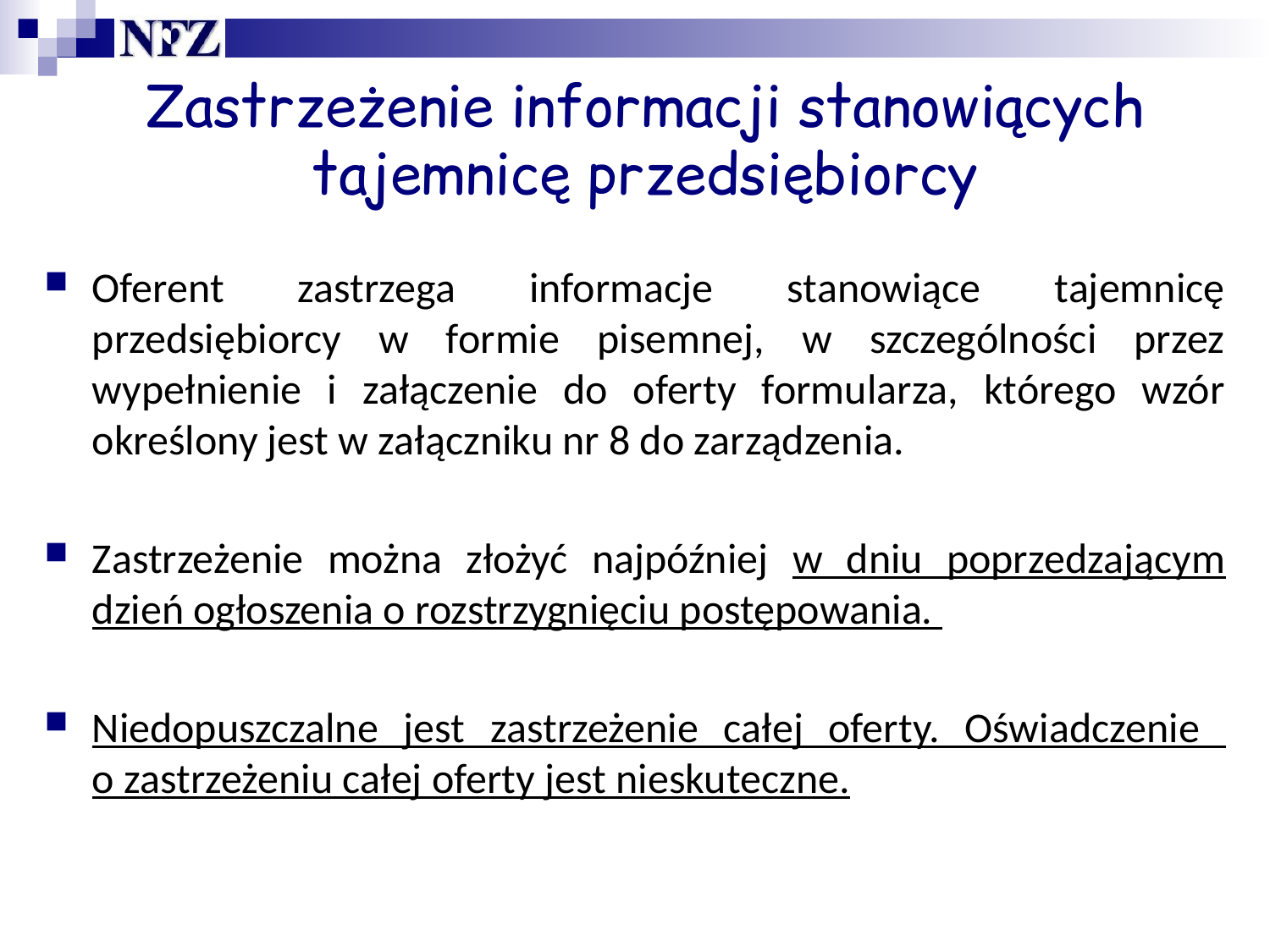

# Zastrzeżenie informacji stanowiących tajemnicę przedsiębiorcy
Oferent zastrzega informacje stanowiące tajemnicę przedsiębiorcy w formie pisemnej, w szczególności przez wypełnienie i załączenie do oferty formularza, którego wzór określony jest w załączniku nr 8 do zarządzenia.

Zastrzeżenie można złożyć najpóźniej w dniu poprzedzającym dzień ogłoszenia o rozstrzygnięciu postępowania.

Niedopuszczalne jest zastrzeżenie całej oferty. Oświadczenie
o zastrzeżeniu całej oferty jest nieskuteczne.